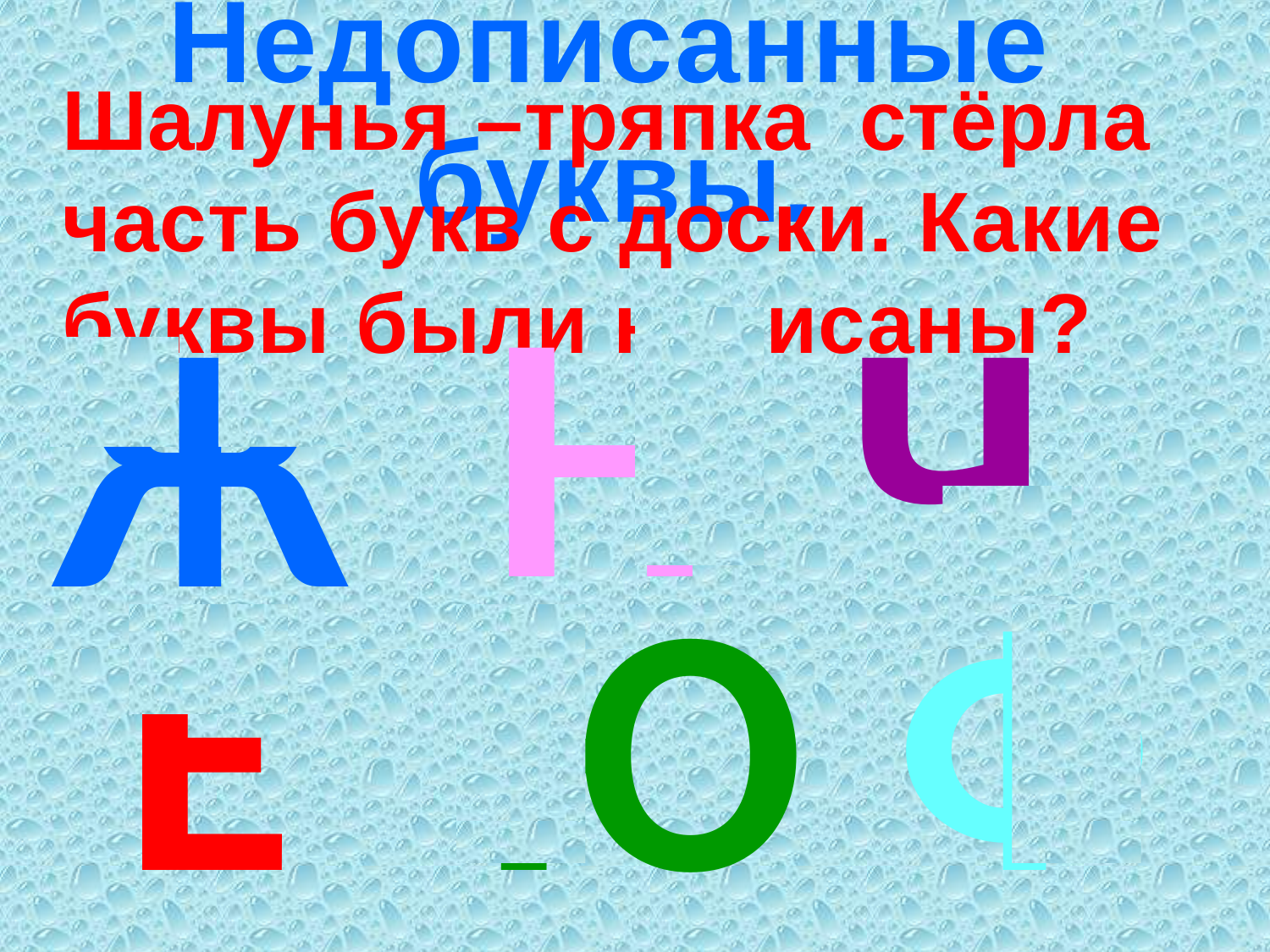

Недописанные  буквы.
Шалунья –тряпка  стёрла часть букв с доски. Какие  буквы были написаны?
Н
Ж
Ч

Е
Ю
Ф